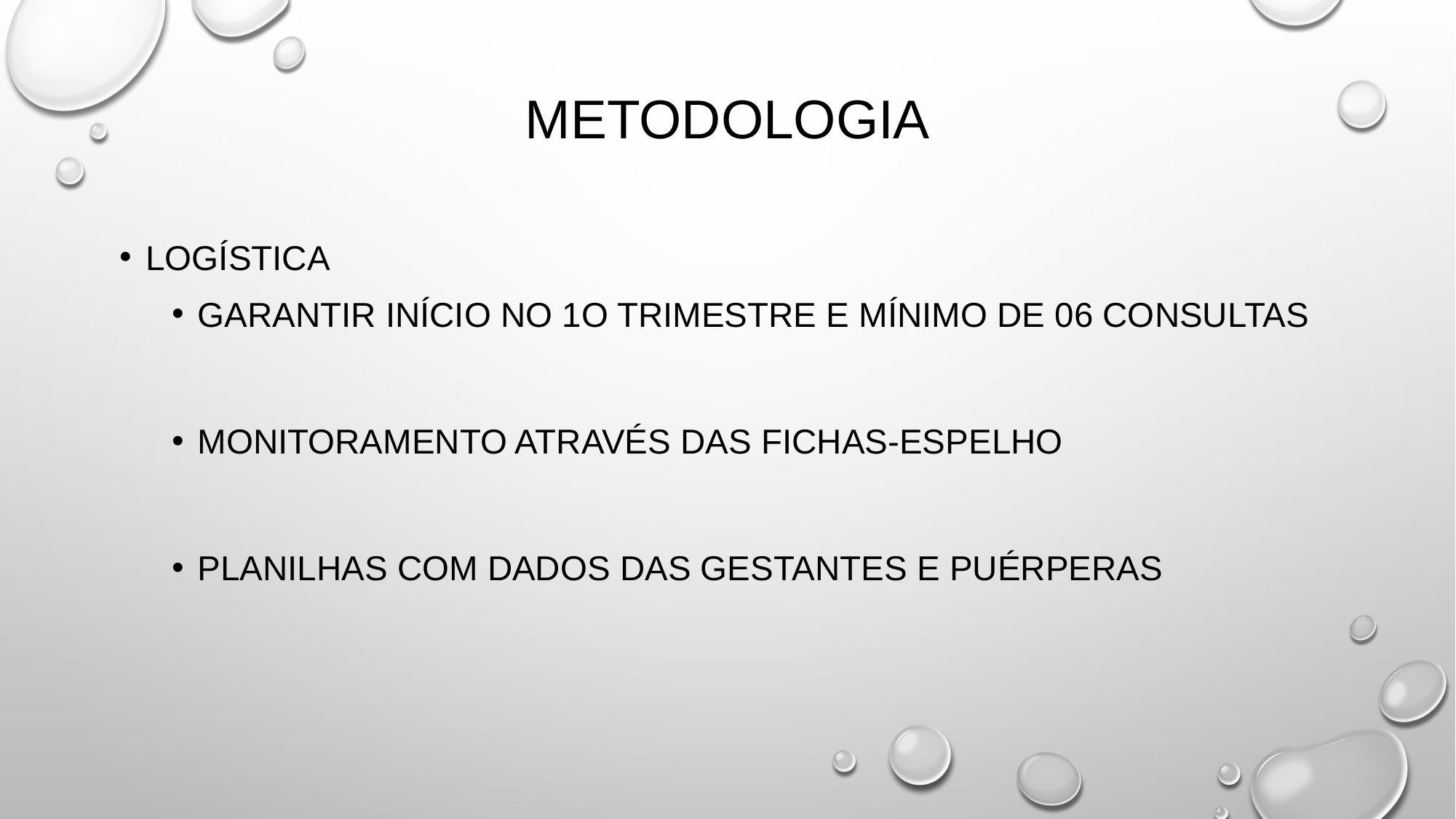

# METODOLOGIA
Logística
Garantir início no 1o trimestre e mínimo de 06 consultas

Monitoramento através das fichas-espelho

Planilhas com dados das gestantes e puérperas